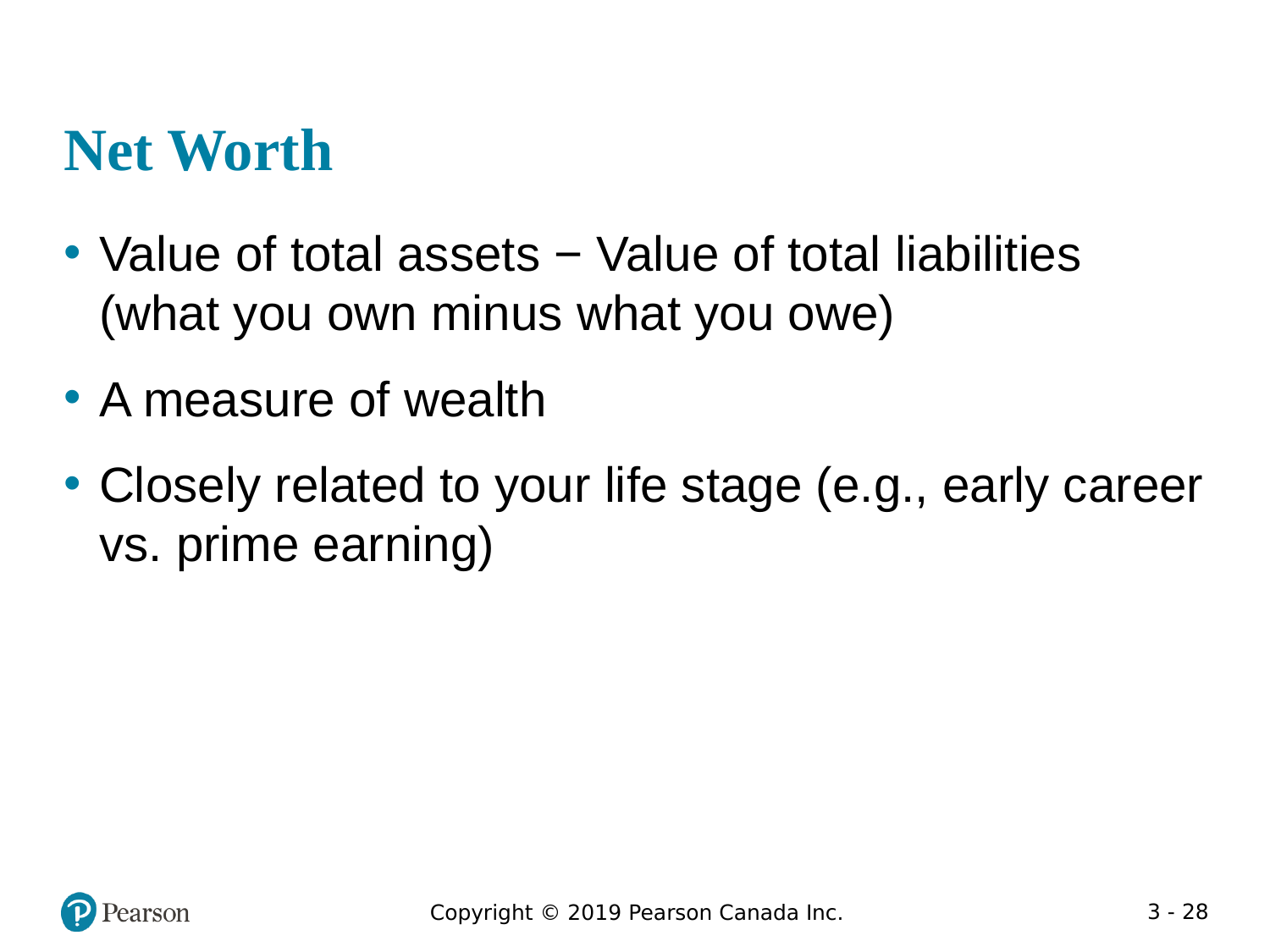

# Net Worth
Value of total assets − Value of total liabilities (what you own minus what you owe)
A measure of wealth
Closely related to your life stage (e.g., early career vs. prime earning)